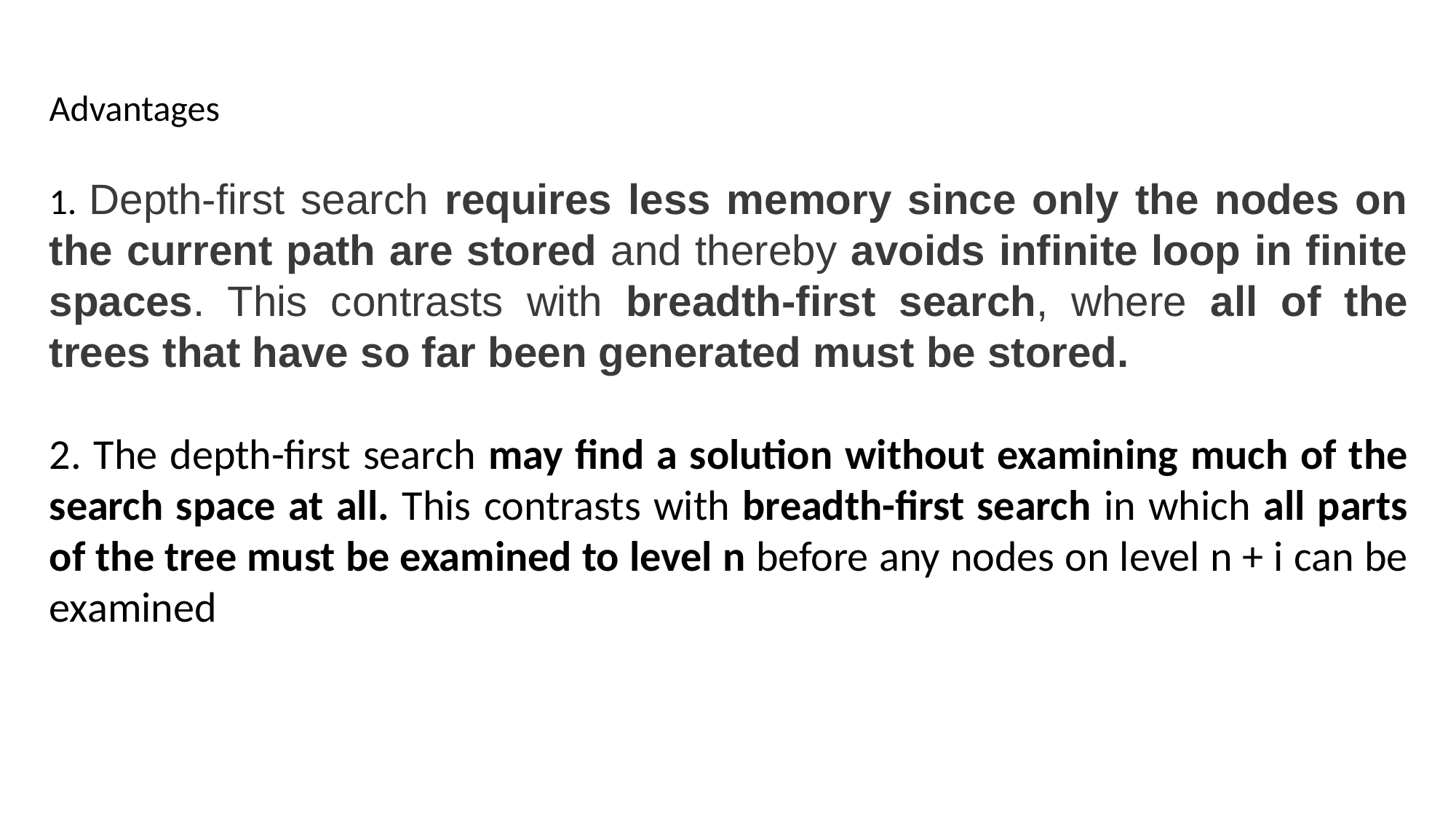

Advantages

1. Depth-first search requires less memory since only the nodes on the current path are stored and thereby avoids infinite loop in finite spaces. This contrasts with breadth-first search, where all of the trees that have so far been generated must be stored.

2. The depth-first search may find a solution without examining much of the search space at all. This contrasts with breadth-first search in which all parts of the tree must be examined to level n before any nodes on level n + i can be examined